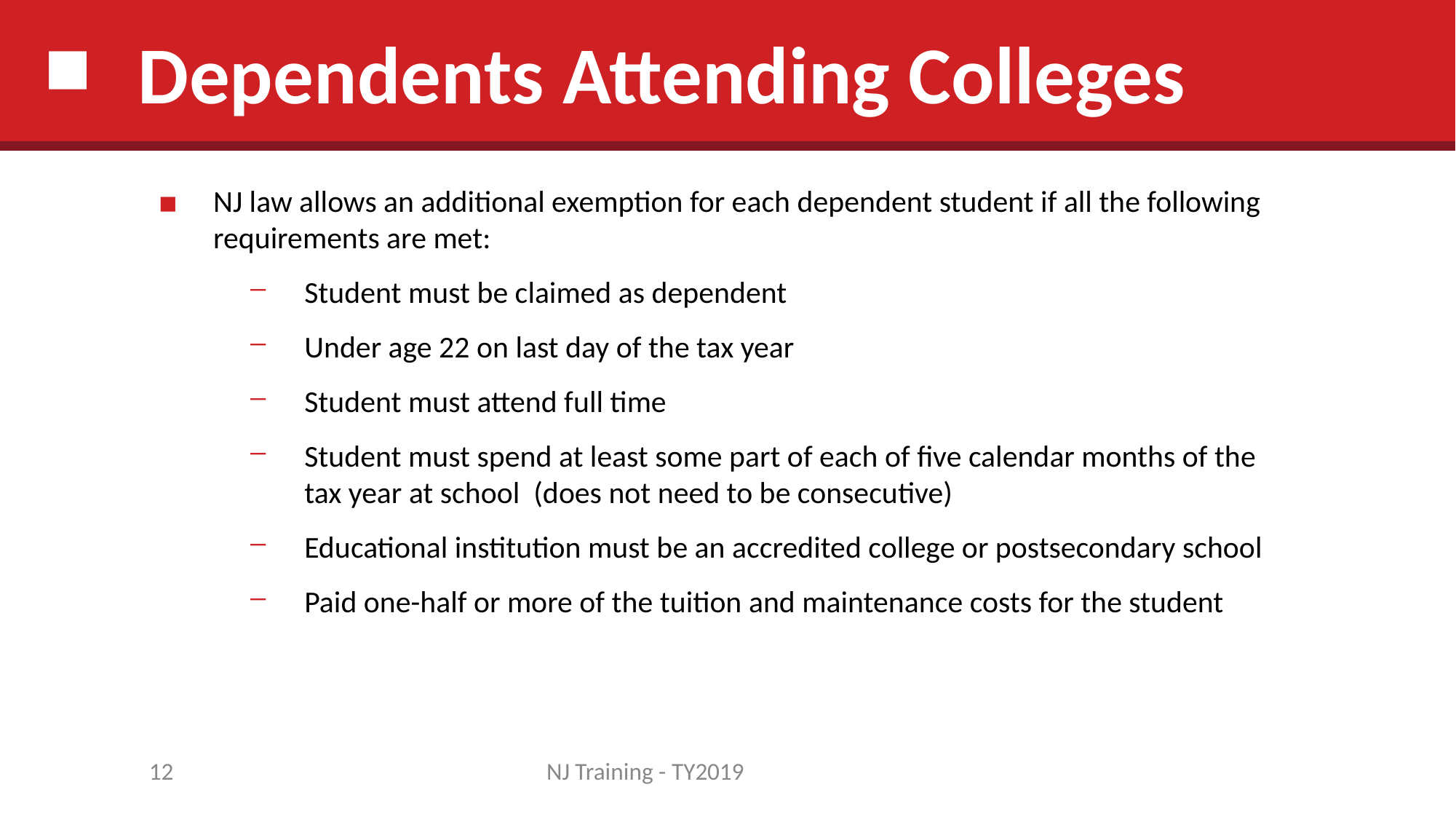

# Dependents Attending Colleges
NJ law allows an additional exemption for each dependent student if all the following requirements are met:
Student must be claimed as dependent
Under age 22 on last day of the tax year
Student must attend full time
Student must spend at least some part of each of five calendar months of the tax year at school  (does not need to be consecutive)
Educational institution must be an accredited college or postsecondary school
Paid one-half or more of the tuition and maintenance costs for the student

12
NJ Training - TY2019